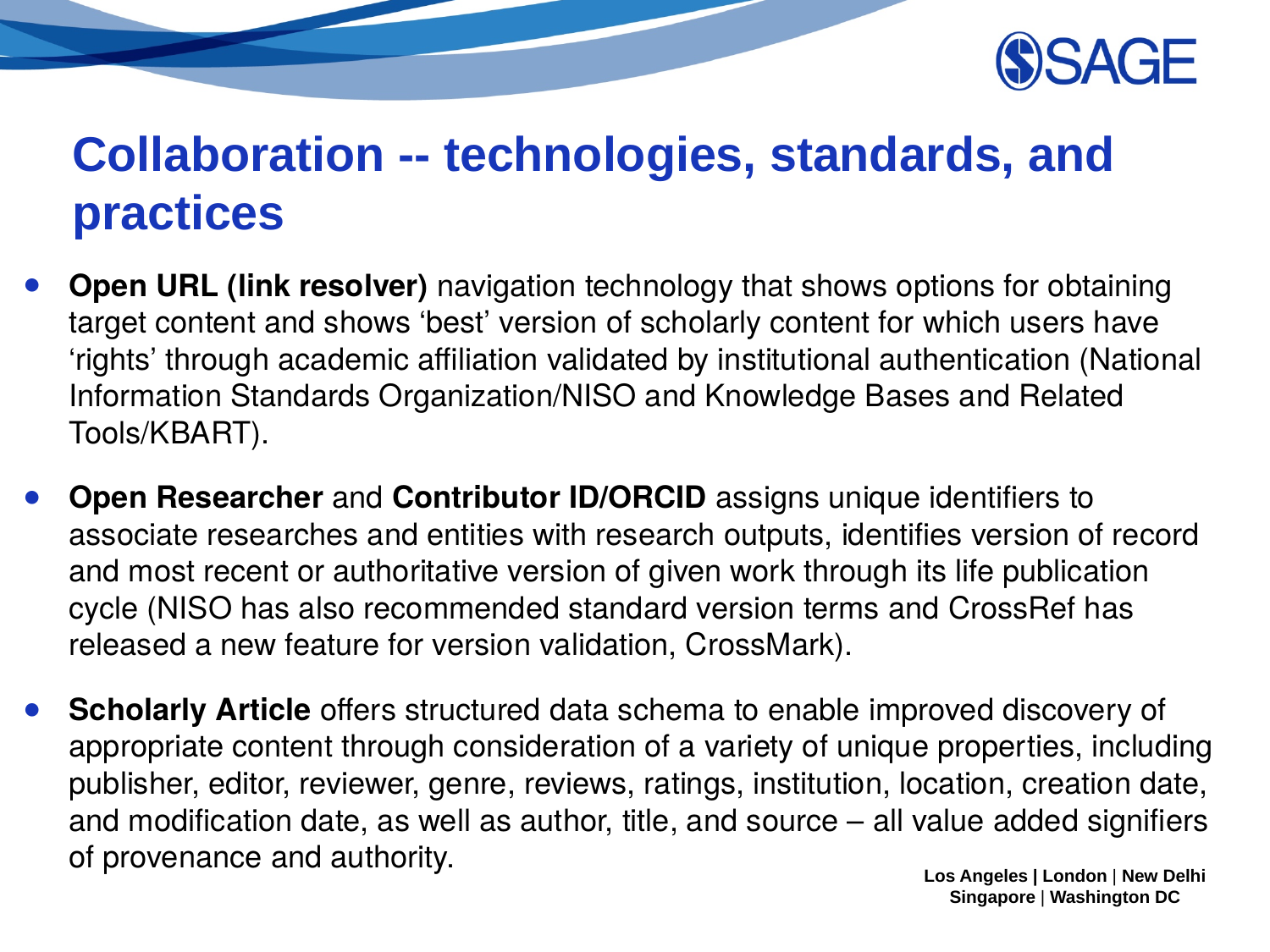

Collaboration -- technologies, standards, and practices

Open URL (link resolver) navigation technology that shows options for obtaining target content and shows ‘best’ version of scholarly content for which users have ‘rights’ through academic affiliation validated by institutional authentication (National Information Standards Organization/NISO and Knowledge Bases and Related Tools/KBART).

Open Researcher and Contributor ID/ORCID assigns unique identifiers to associate researches and entities with research outputs, identifies version of record and most recent or authoritative version of given work through its life publication cycle (NISO has also recommended standard version terms and CrossRef has released a new feature for version validation, CrossMark).

Scholarly Article offers structured data schema to enable improved discovery of appropriate content through consideration of a variety of unique properties, including publisher, editor, reviewer, genre, reviews, ratings, institution, location, creation date, and modification date, as well as author, title, and source – all value added signifiers of provenance and authority.